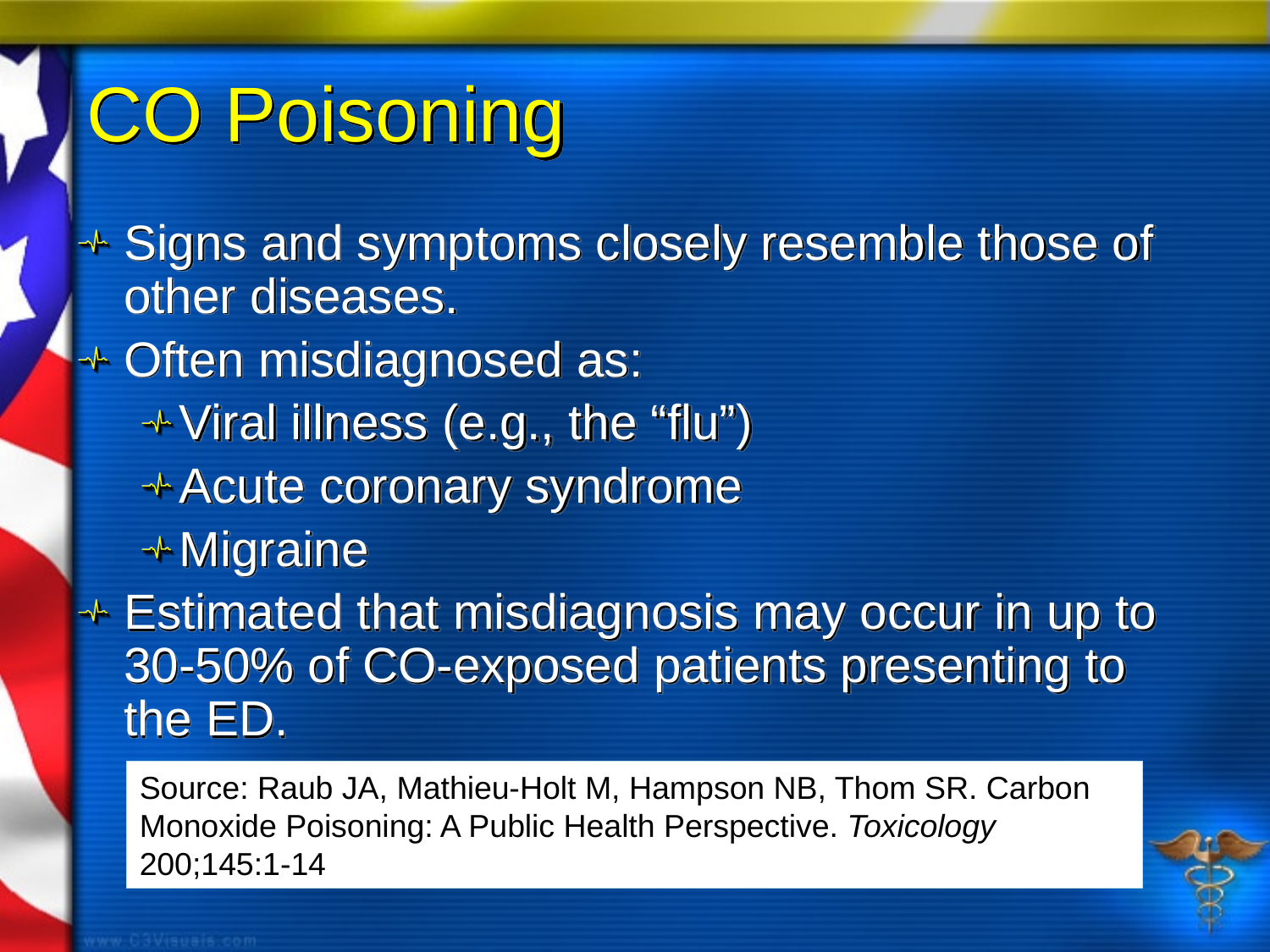

# CO Poisoning
Signs and symptoms closely resemble those of other diseases.
Often misdiagnosed as:
Viral illness (e.g., the “flu”)
Acute coronary syndrome
Migraine
Estimated that misdiagnosis may occur in up to 30-50% of CO-exposed patients presenting to the ED.
Source: Raub JA, Mathieu-Holt M, Hampson NB, Thom SR. Carbon Monoxide Poisoning: A Public Health Perspective. Toxicology 200;145:1-14